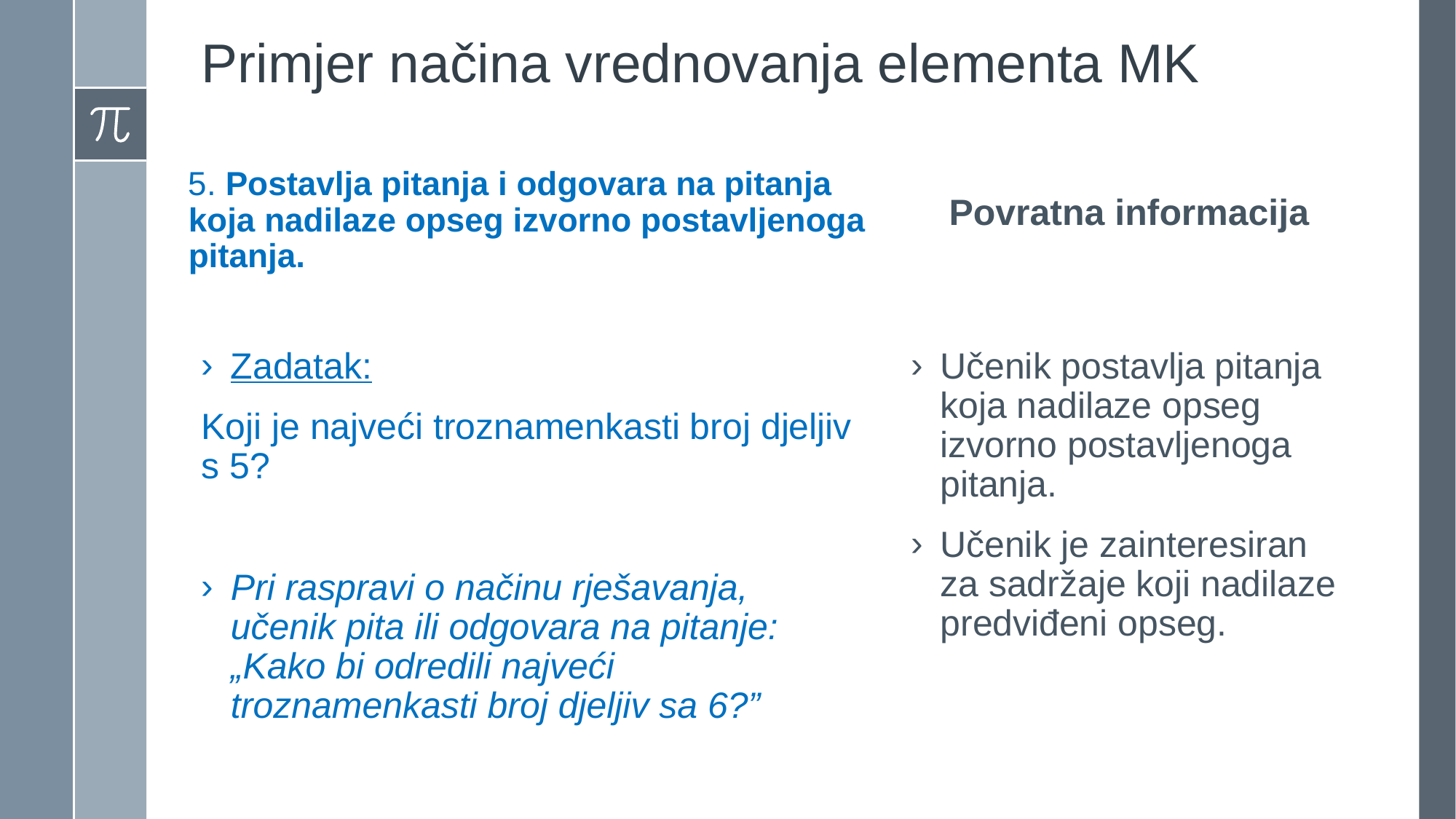

# Primjer načina vrednovanja elementa MK
5. Postavlja pitanja i odgovara na pitanja koja nadilaze opseg izvorno postavljenoga pitanja.
Povratna informacija
Učenik postavlja pitanja koja nadilaze opseg izvorno postavljenoga pitanja.
Učenik je zainteresiran za sadržaje koji nadilaze predviđeni opseg.

Zadatak:
Koji je najveći troznamenkasti broj djeljiv s 5?

Pri raspravi o načinu rješavanja, učenik pita ili odgovara na pitanje: „Kako bi odredili najveći troznamenkasti broj djeljiv sa 6?”